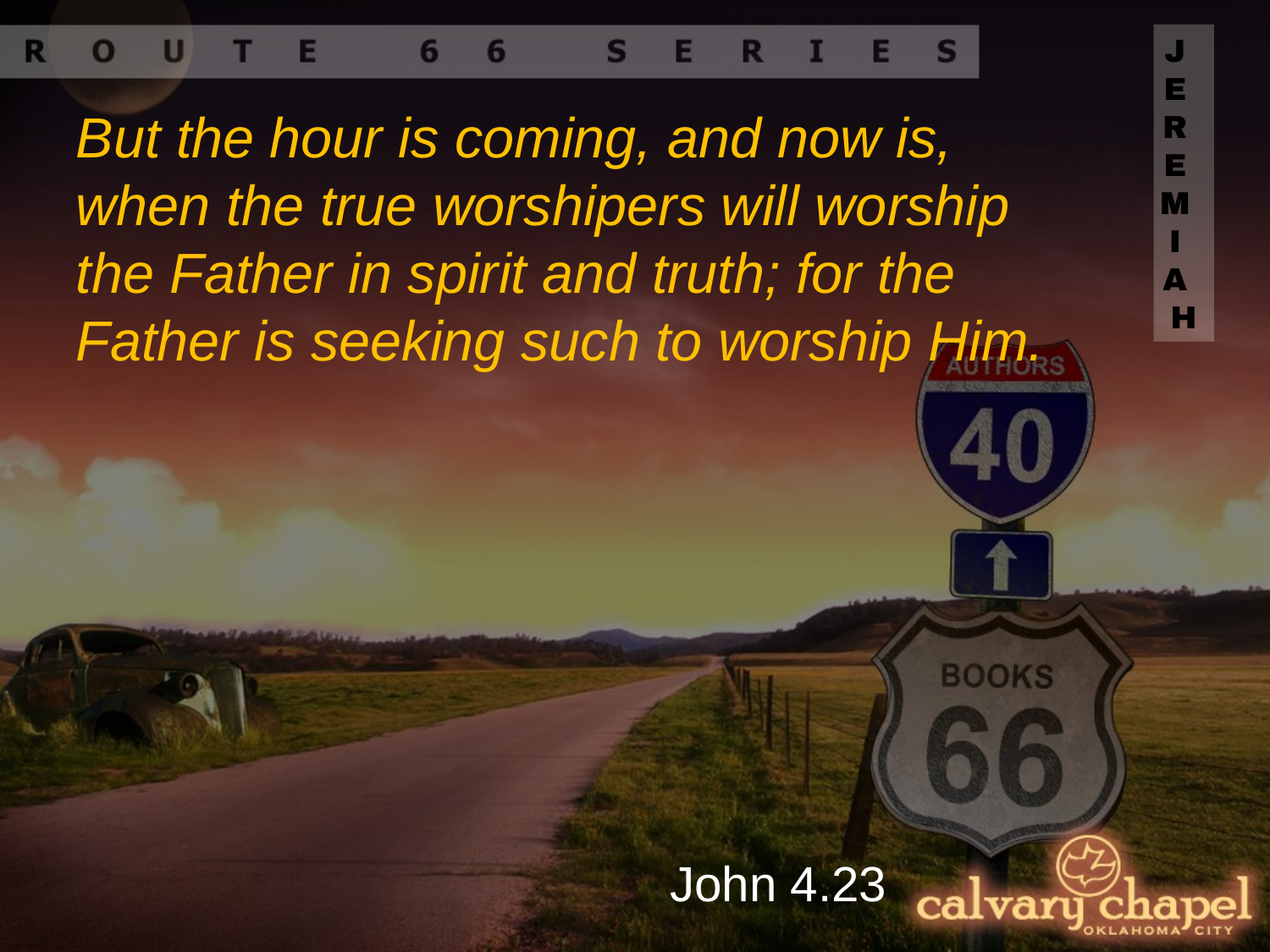

JEREMIAH
But the hour is coming, and now is, when the true worshipers will worship the Father in spirit and truth; for the Father is seeking such to worship Him.
John 4.23